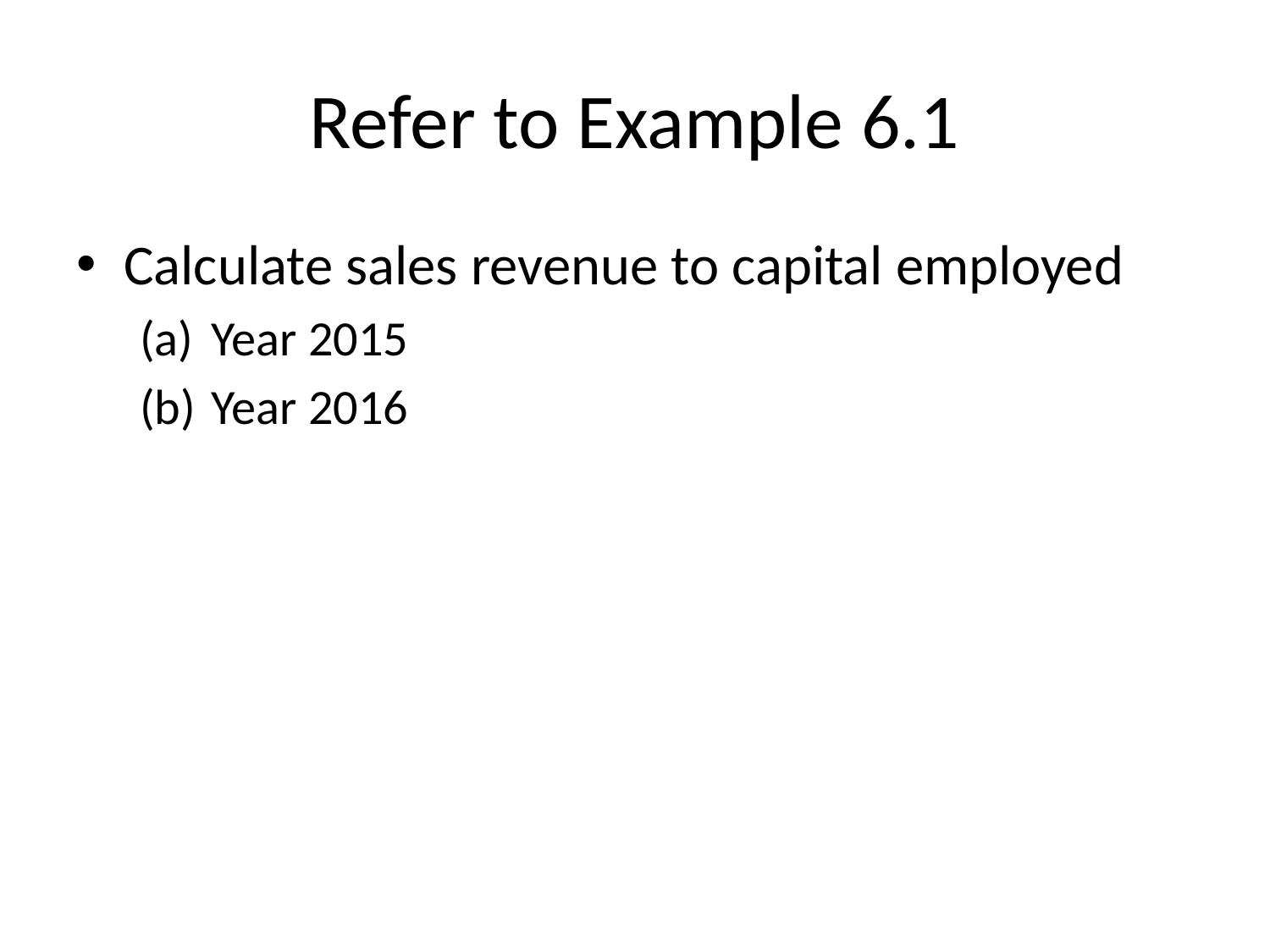

# Refer to Example 6.1
Calculate sales revenue to capital employed
Year 2015
Year 2016